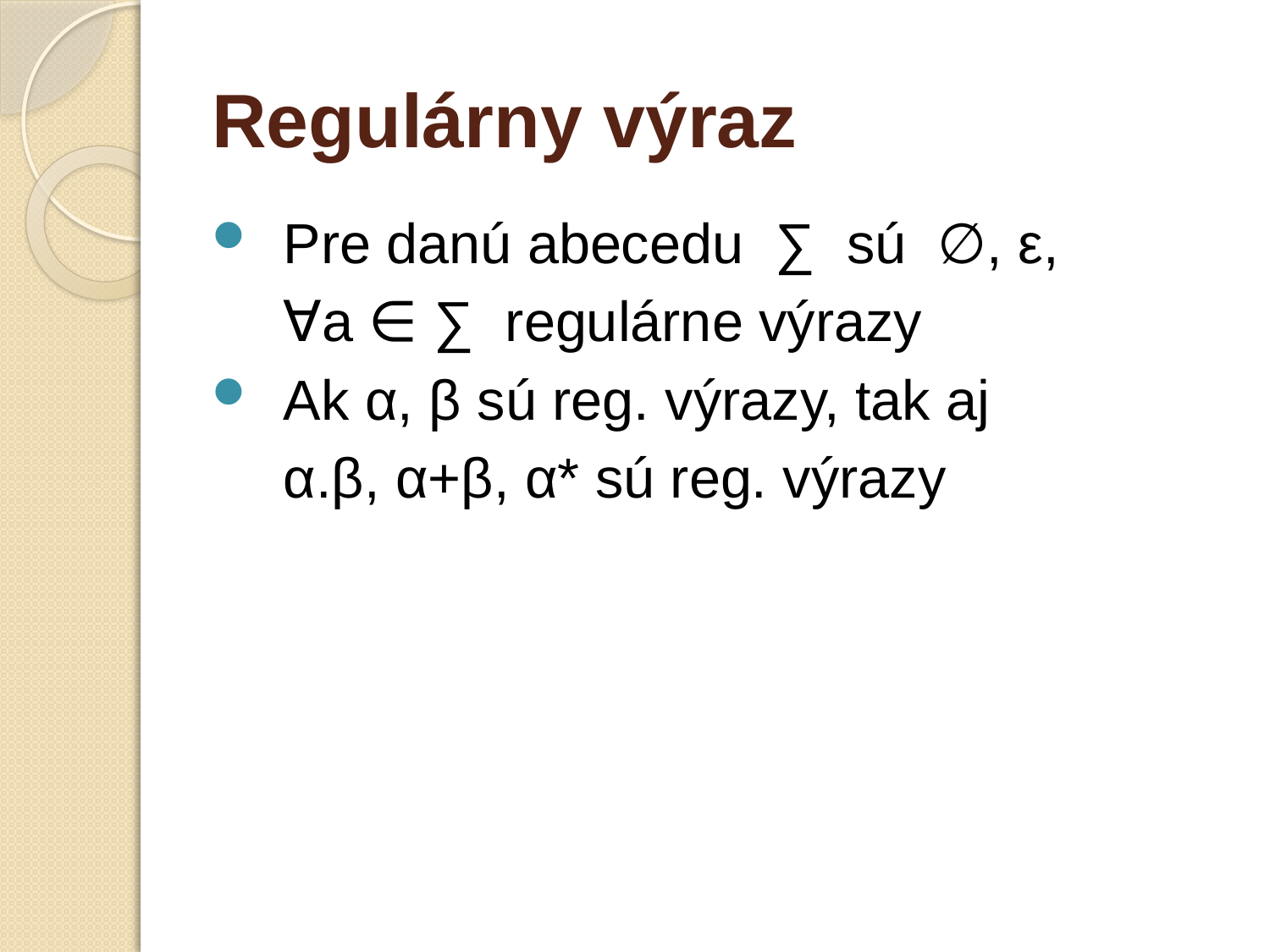

# Regulárny výraz
Pre danú abecedu  ∑  sú  ∅, ε,
	∀a ∈ ∑  regulárne výrazy
Ak α, β sú reg. výrazy, tak aj
	α.β, α+β, α* sú reg. výrazy